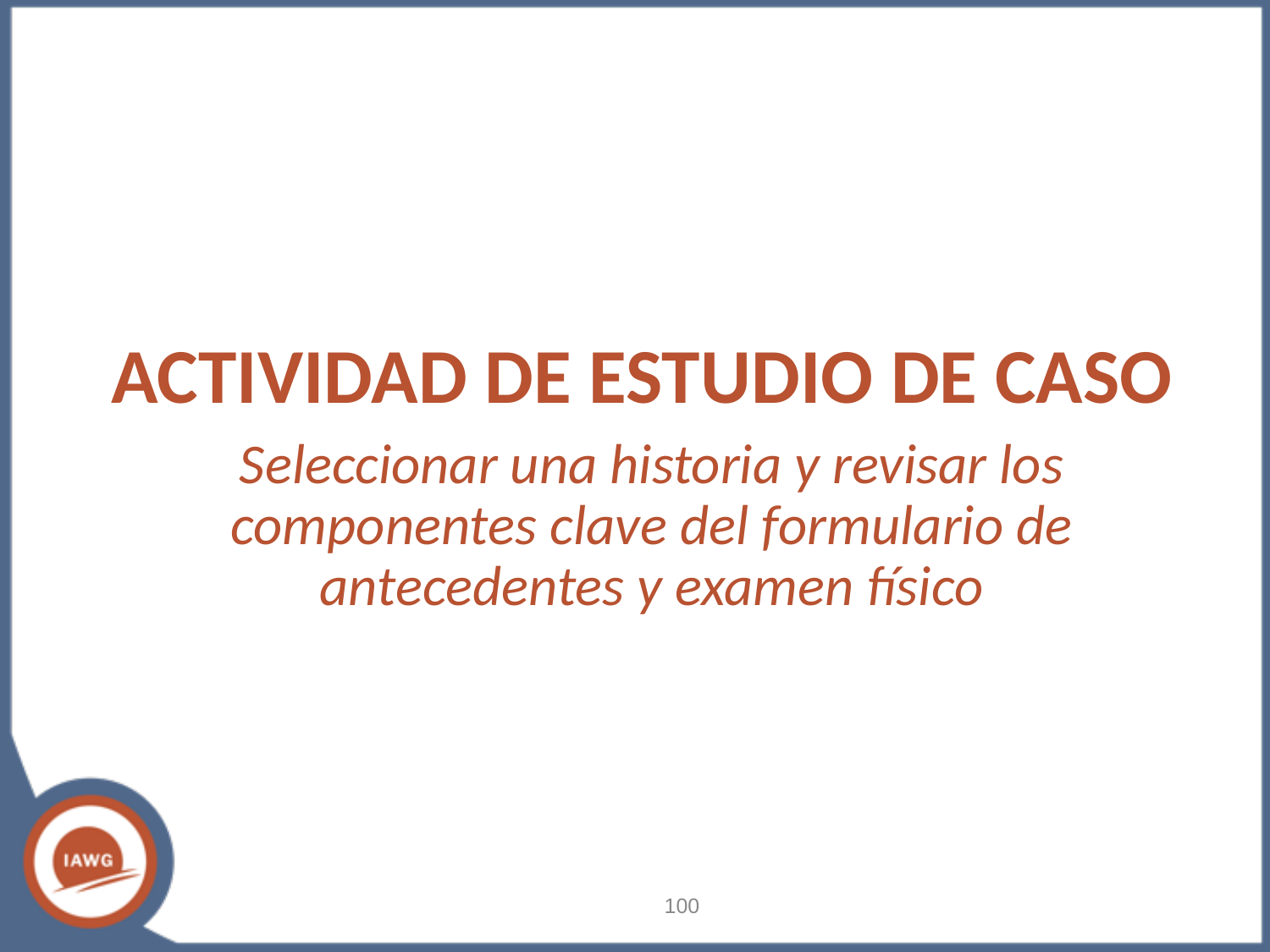

# ACTIVIDAD DE ESTUDIO DE CASO
Seleccionar una historia y revisar los componentes clave del formulario de antecedentes y examen físico
100